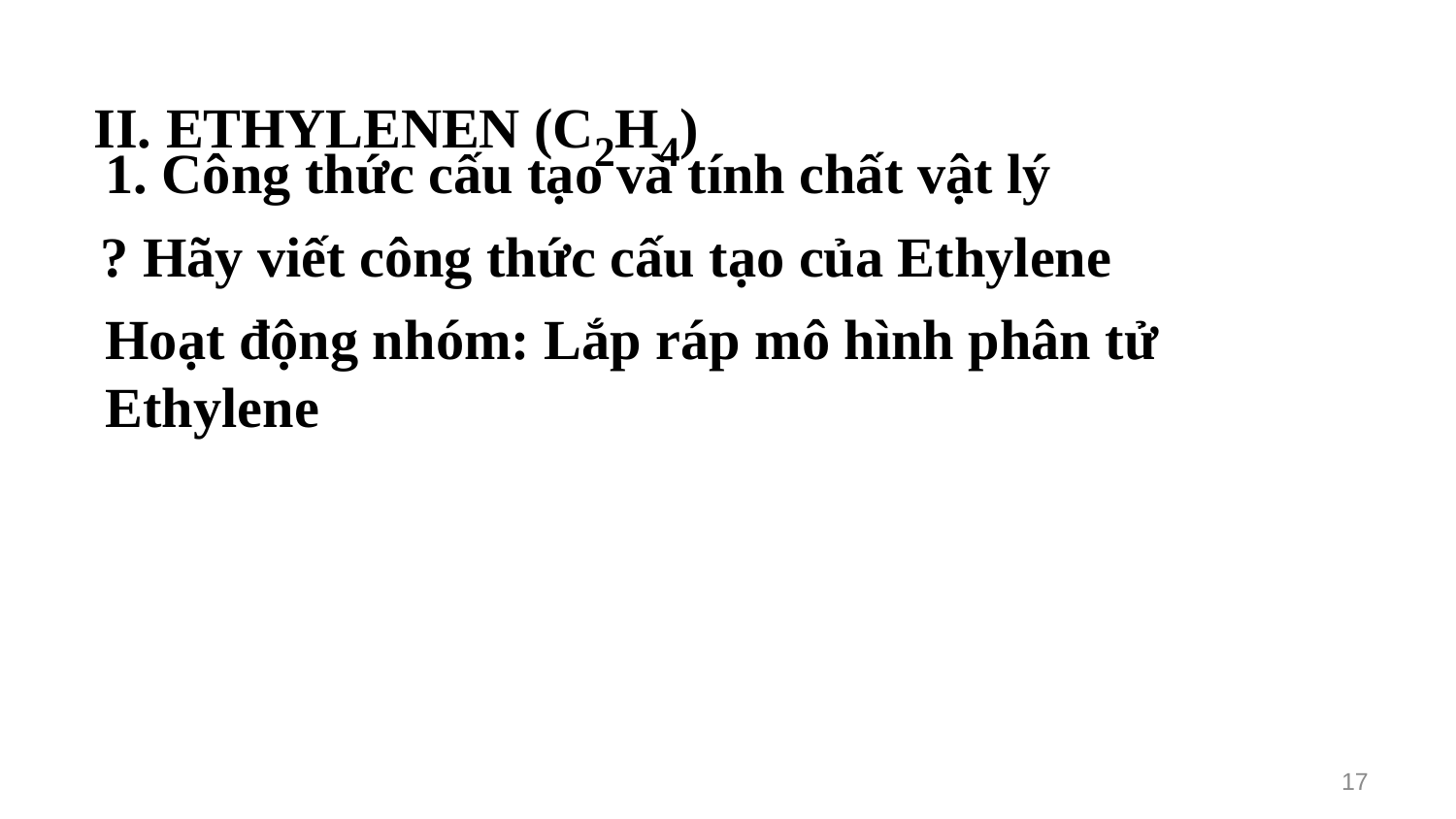

II. ETHYLENEN (C2H4)
1. Công thức cấu tạo và tính chất vật lý
? Hãy viết công thức cấu tạo của Ethylene
Hoạt động nhóm: Lắp ráp mô hình phân tử Ethylene
17